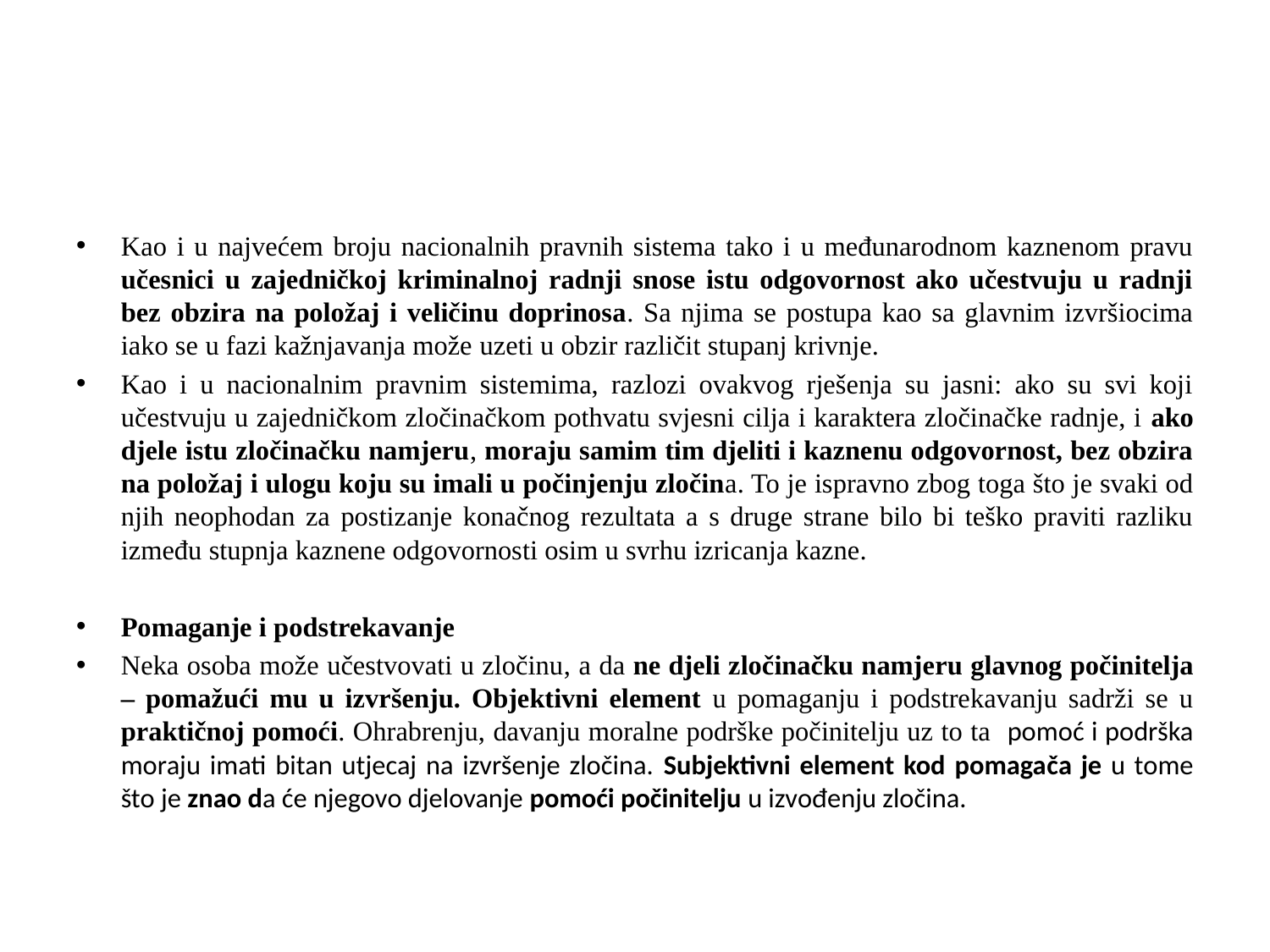

#
Kao i u najvećem broju nacionalnih pravnih sistema tako i u međunarodnom kaznenom pravu učesnici u zajedničkoj kriminalnoj radnji snose istu odgovornost ako učestvuju u radnji bez obzira na položaj i veličinu doprinosa. Sa njima se postupa kao sa glavnim izvršiocima iako se u fazi kažnjavanja može uzeti u obzir različit stupanj krivnje.
Kao i u nacionalnim pravnim sistemima, razlozi ovakvog rješenja su jasni: ako su svi koji učestvuju u zajedničkom zločinačkom pothvatu svjesni cilja i karaktera zločinačke radnje, i ako djele istu zločinačku namjeru, moraju samim tim djeliti i kaznenu odgovornost, bez obzira na položaj i ulogu koju su imali u počinjenju zločina. To je ispravno zbog toga što je svaki od njih neophodan za postizanje konačnog rezultata a s druge strane bilo bi teško praviti razliku između stupnja kaznene odgovornosti osim u svrhu izricanja kazne.

Pomaganje i podstrekavanje
Neka osoba može učestvovati u zločinu, a da ne djeli zločinačku namjeru glavnog počinitelja – pomažući mu u izvršenju. Objektivni element u pomaganju i podstrekavanju sadrži se u praktičnoj pomoći. Ohrabrenju, davanju moralne podrške počinitelju uz to ta  pomoć i podrška moraju imati bitan utjecaj na izvršenje zločina. Subjektivni element kod pomagača je u tome što je znao da će njegovo djelovanje pomoći počinitelju u izvođenju zločina.